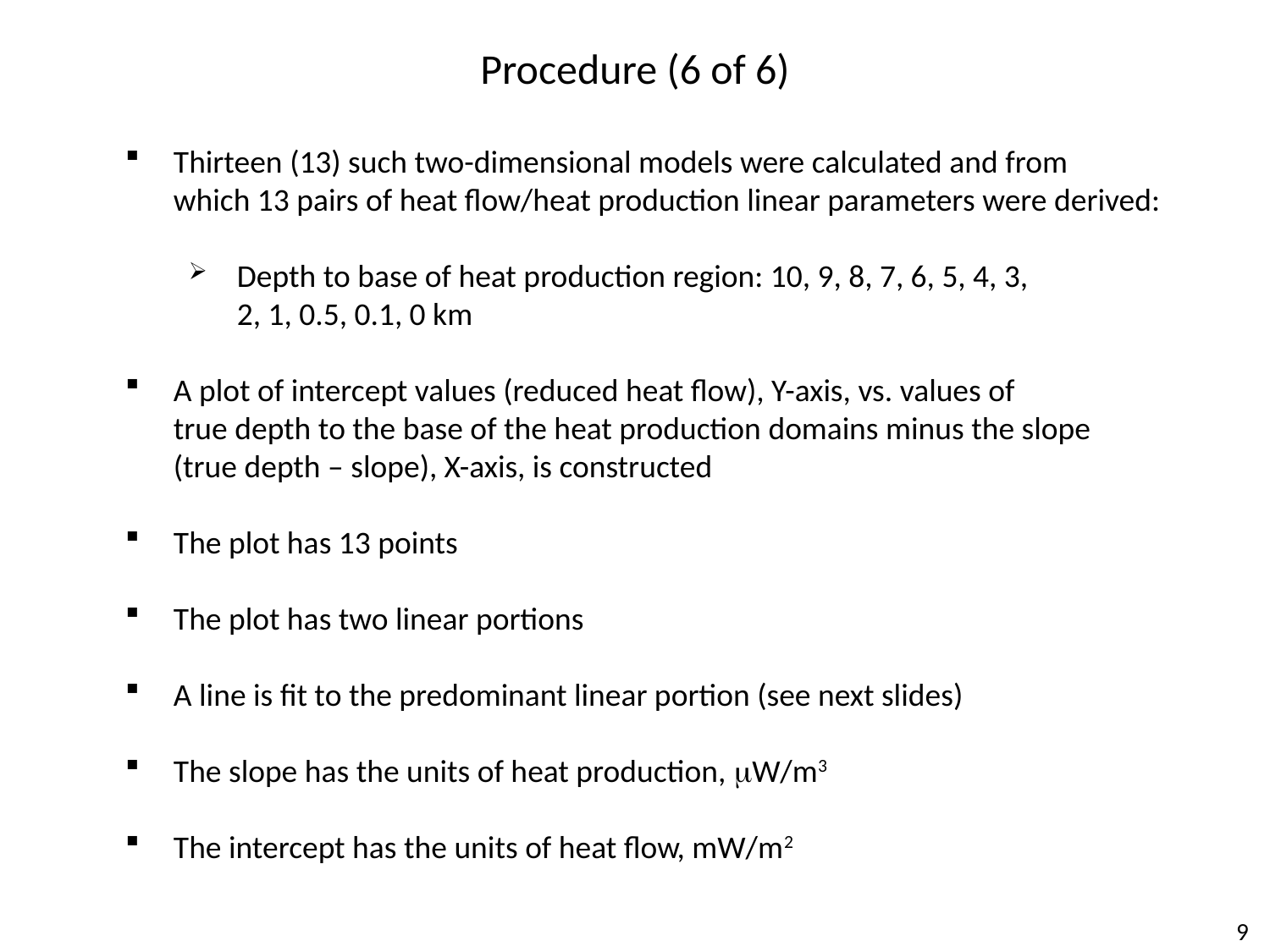

Procedure (6 of 6)
Thirteen (13) such two-dimensional models were calculated and from
which 13 pairs of heat flow/heat production linear parameters were derived:
Depth to base of heat production region: 10, 9, 8, 7, 6, 5, 4, 3,
2, 1, 0.5, 0.1, 0 km

A plot of intercept values (reduced heat flow), Y-axis, vs. values of
true depth to the base of the heat production domains minus the slope
(true depth – slope), X-axis, is constructed
The plot has 13 points
The plot has two linear portions
A line is fit to the predominant linear portion (see next slides)
The slope has the units of heat production, μW/m3

The intercept has the units of heat flow, mW/m2